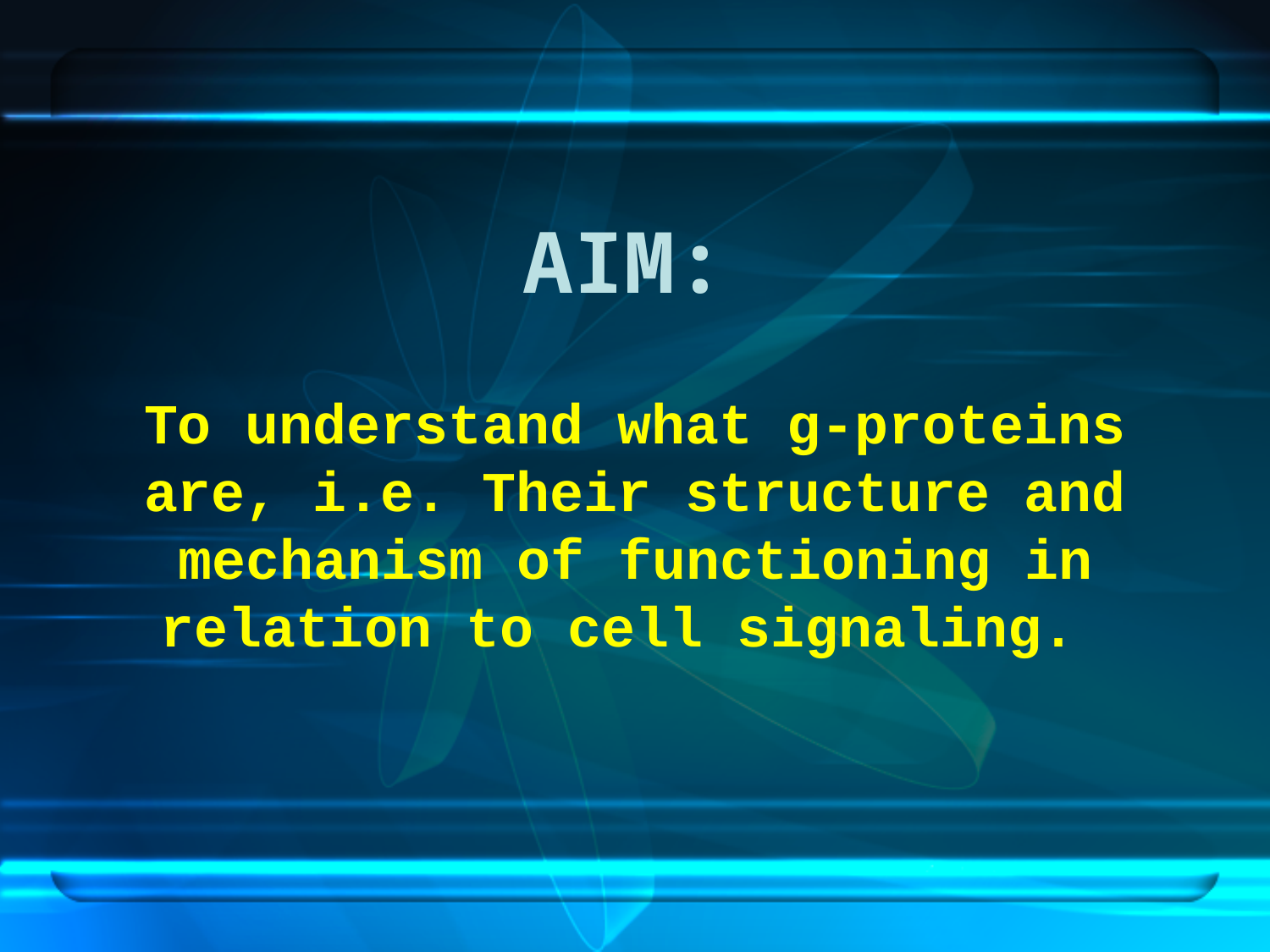

# AIM:
To understand what g-proteins are, i.e. Their structure and mechanism of functioning in relation to cell signaling.